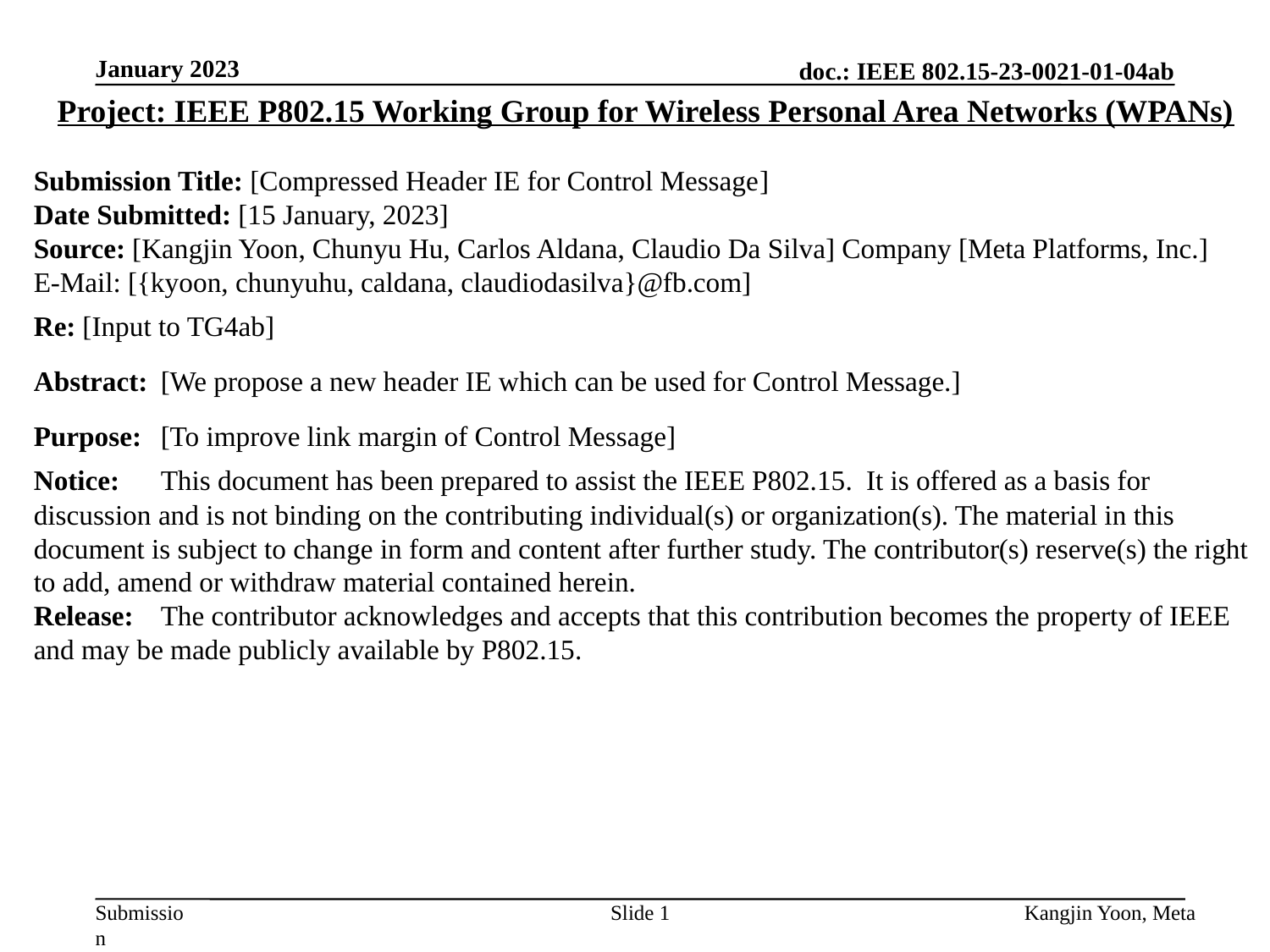

January 2023
Project: IEEE P802.15 Working Group for Wireless Personal Area Networks (WPANs)

Submission Title: [Compressed Header IE for Control Message]
Date Submitted: [15 January, 2023]
Source: [Kangjin Yoon, Chunyu Hu, Carlos Aldana, Claudio Da Silva] Company [Meta Platforms, Inc.]
E-Mail: [{kyoon, chunyuhu, caldana, claudiodasilva}@fb.com]
Re: [Input to TG4ab]
Abstract:	[We propose a new header IE which can be used for Control Message.]
Purpose:	[To improve link margin of Control Message]
Notice:	This document has been prepared to assist the IEEE P802.15.  It is offered as a basis for discussion and is not binding on the contributing individual(s) or organization(s). The material in this document is subject to change in form and content after further study. The contributor(s) reserve(s) the right to add, amend or withdraw material contained herein.
Release:	The contributor acknowledges and accepts that this contribution becomes the property of IEEE and may be made publicly available by P802.15.
Slide 1
Kangjin Yoon, Meta